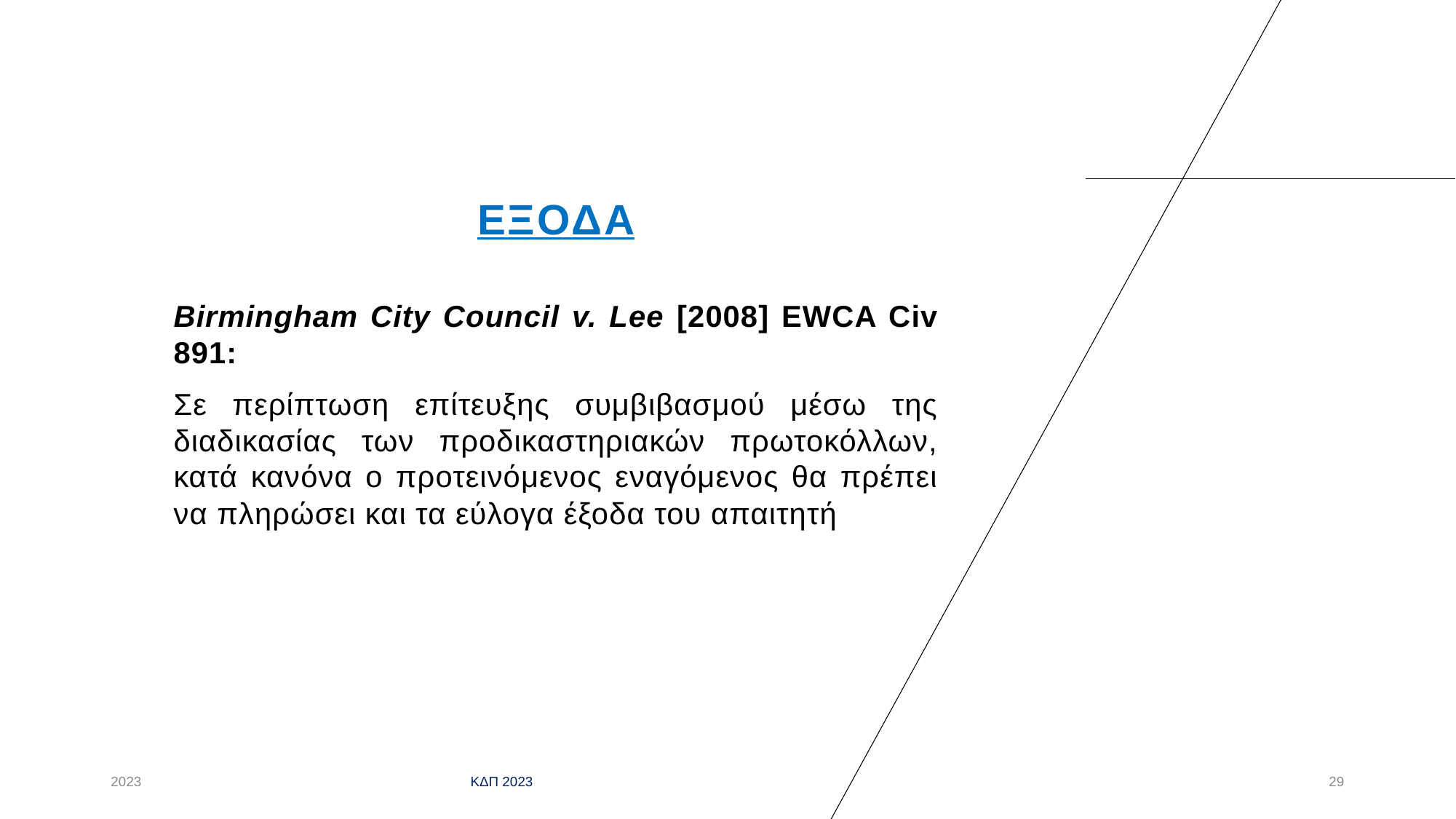

# ΕΞΟΔΑ
Birmingham City Council v. Lee [2008] EWCA Civ 891:
Σε περίπτωση επίτευξης συμβιβασμού μέσω της διαδικασίας των προδικαστηριακών πρωτοκόλλων, κατά κανόνα ο προτεινόμενος εναγόμενος θα πρέπει να πληρώσει και τα εύλογα έξοδα του απαιτητή
2023
ΚΔΠ 2023
29